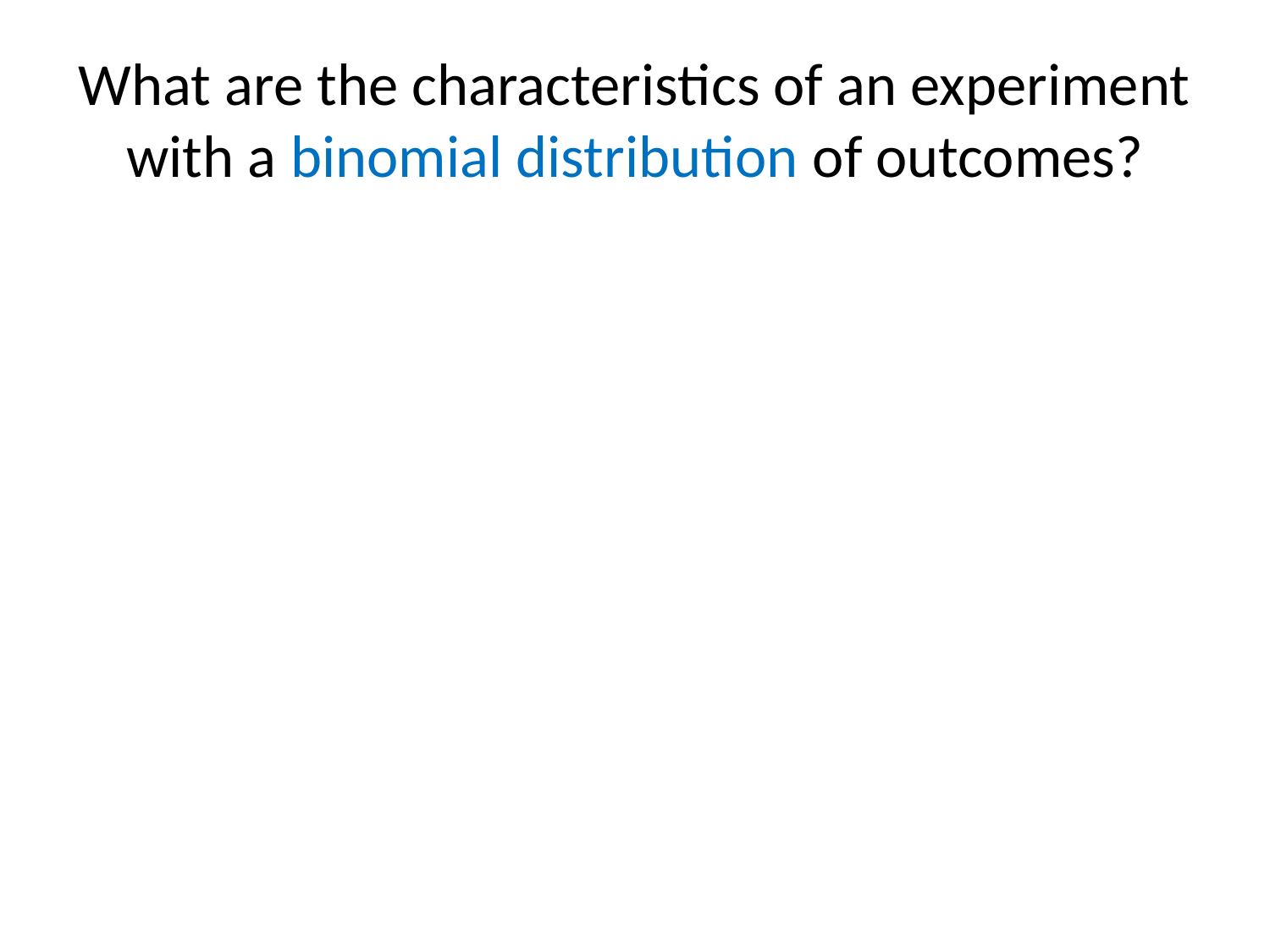

# What are the characteristics of an experiment with a binomial distribution of outcomes?